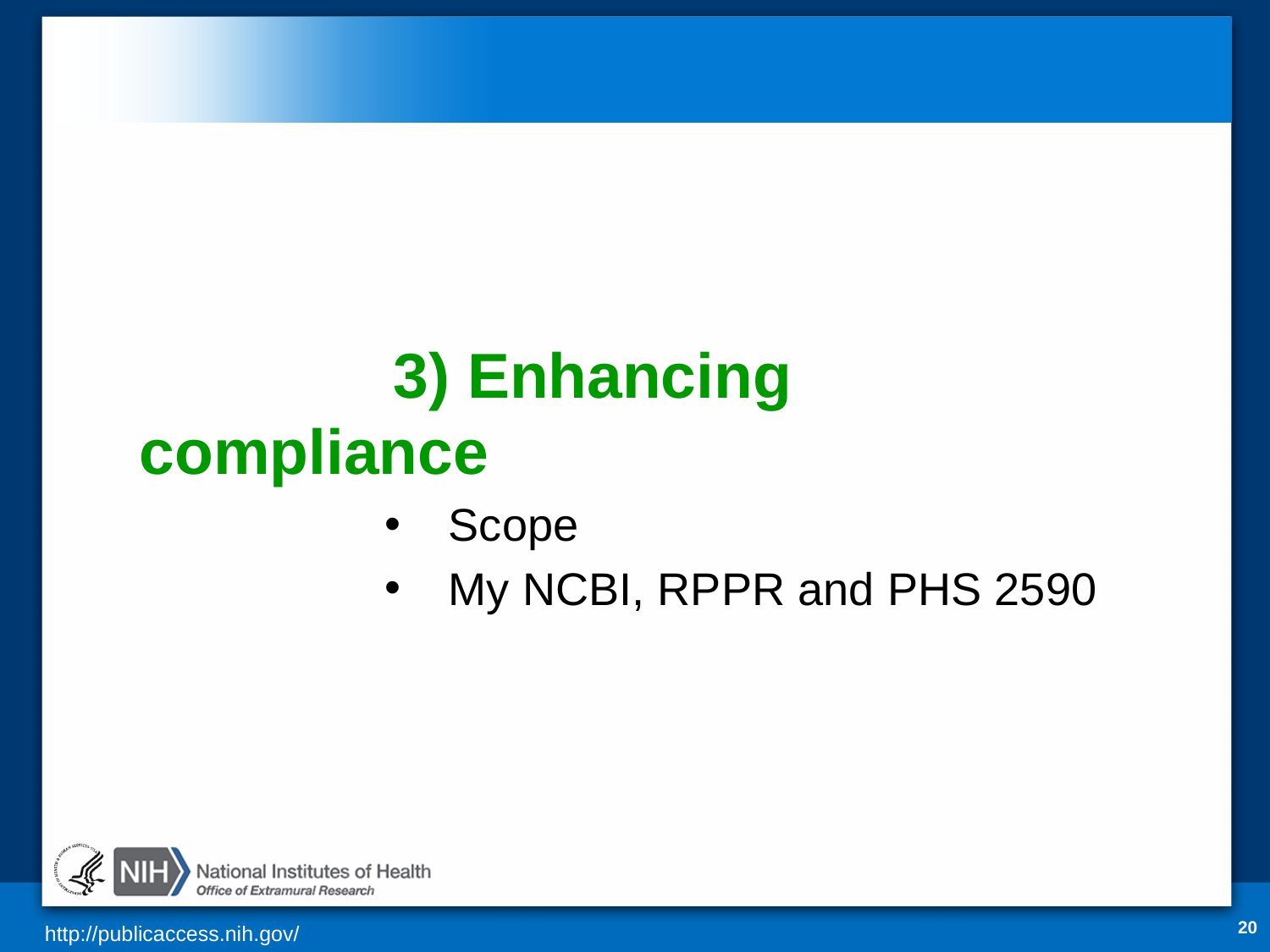

3) Enhancing compliance
Scope
My NCBI, RPPR and PHS 2590
20